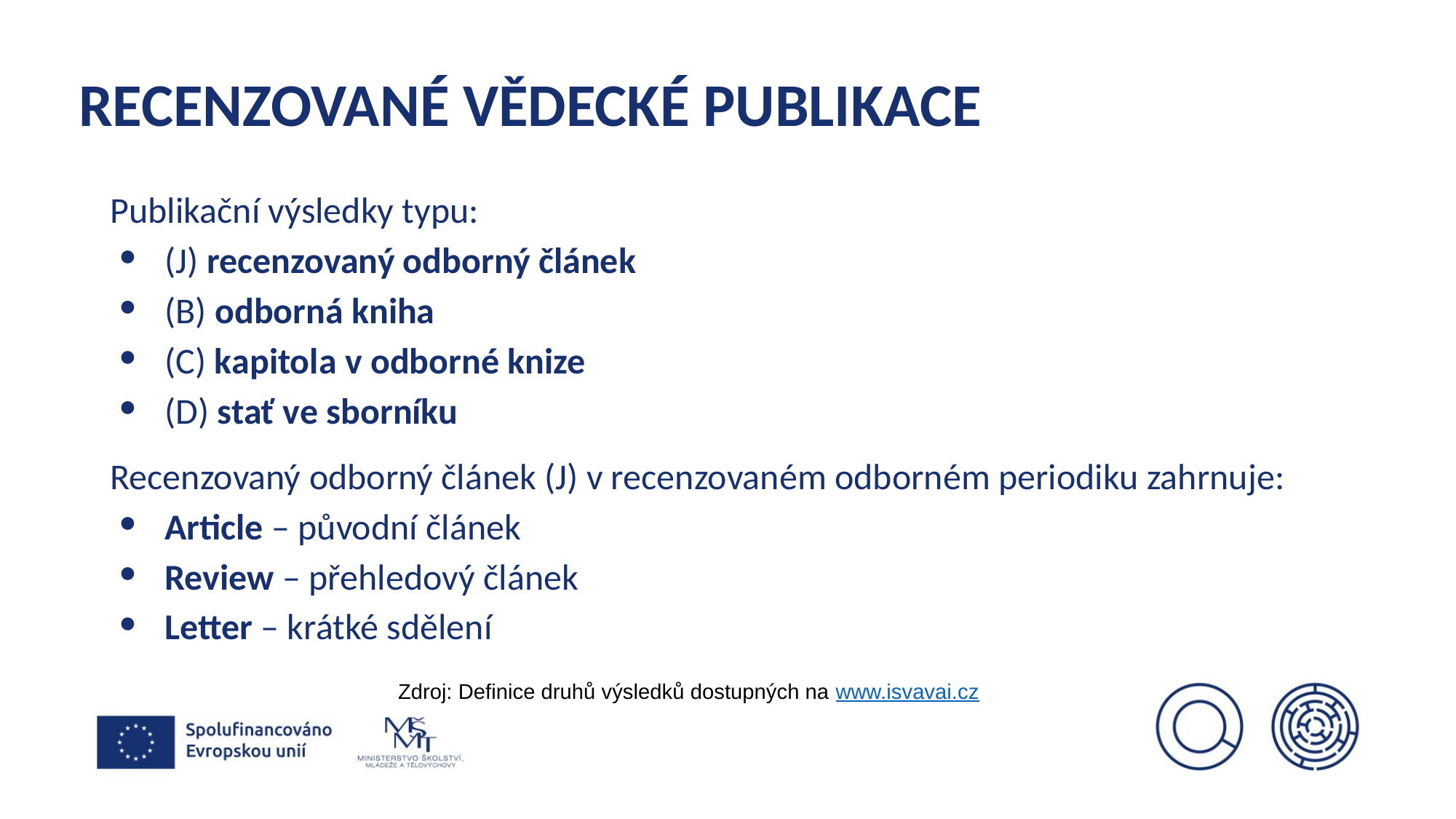

# RECENZOVANÉ VĚDECKÉ PUBLIKACE
Publikační výsledky typu:
(J) recenzovaný odborný článek
(B) odborná kniha
(C) kapitola v odborné knize
(D) stať ve sborníku
Recenzovaný odborný článek (J) v recenzovaném odborném periodiku zahrnuje:
Article – původní článek
Review – přehledový článek
Letter – krátké sdělení

Zdroj: Definice druhů výsledků dostupných na www.isvavai.cz